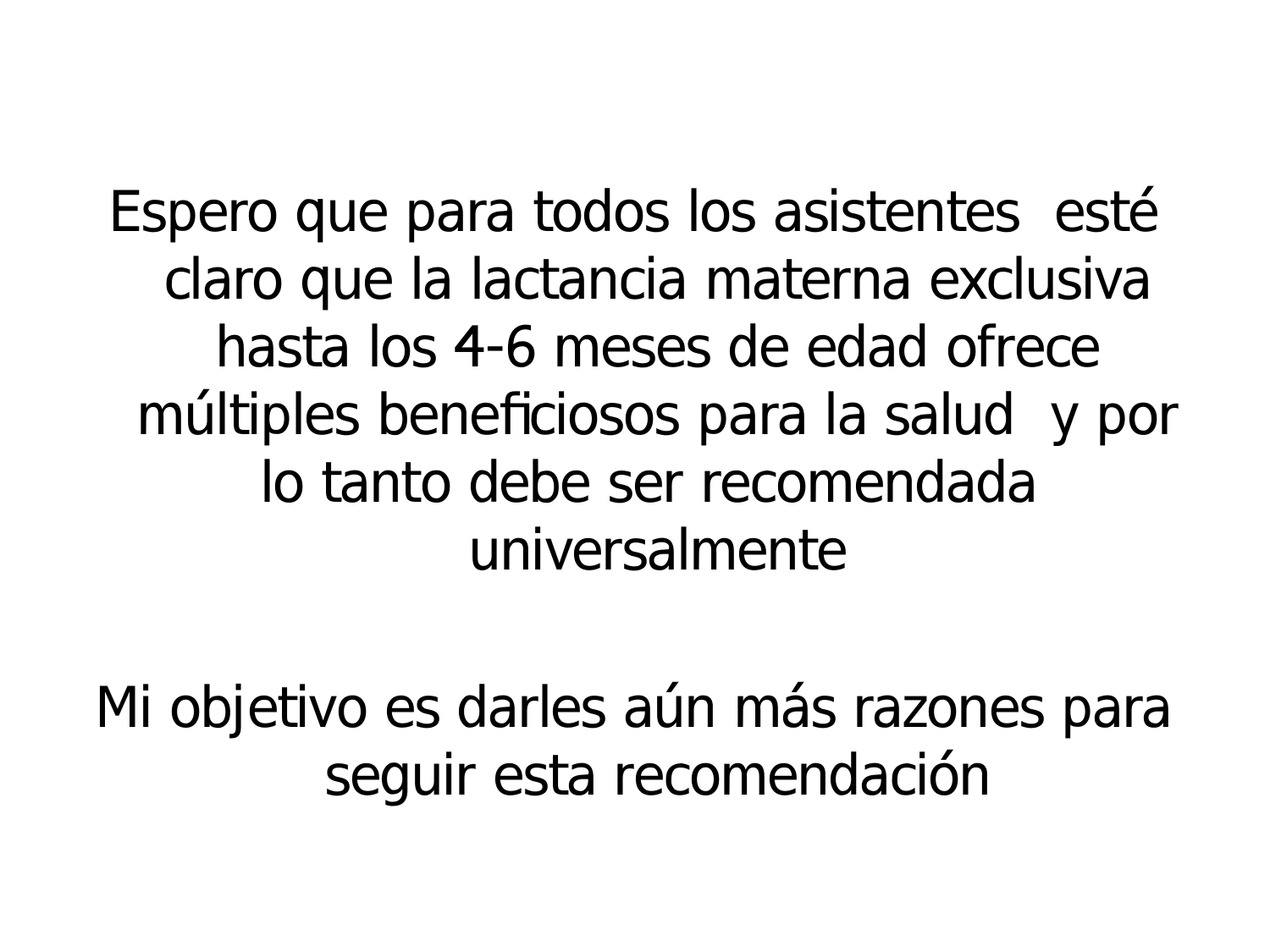

Espero que para todos los asistentes  esté claro que la lactancia materna exclusiva hasta los 4-6 meses de edad ofrece múltiples beneficiosos para la salud  y por lo tanto debe ser recomendada  universalmente

Mi objetivo es darles aún más razones para seguir esta recomendación